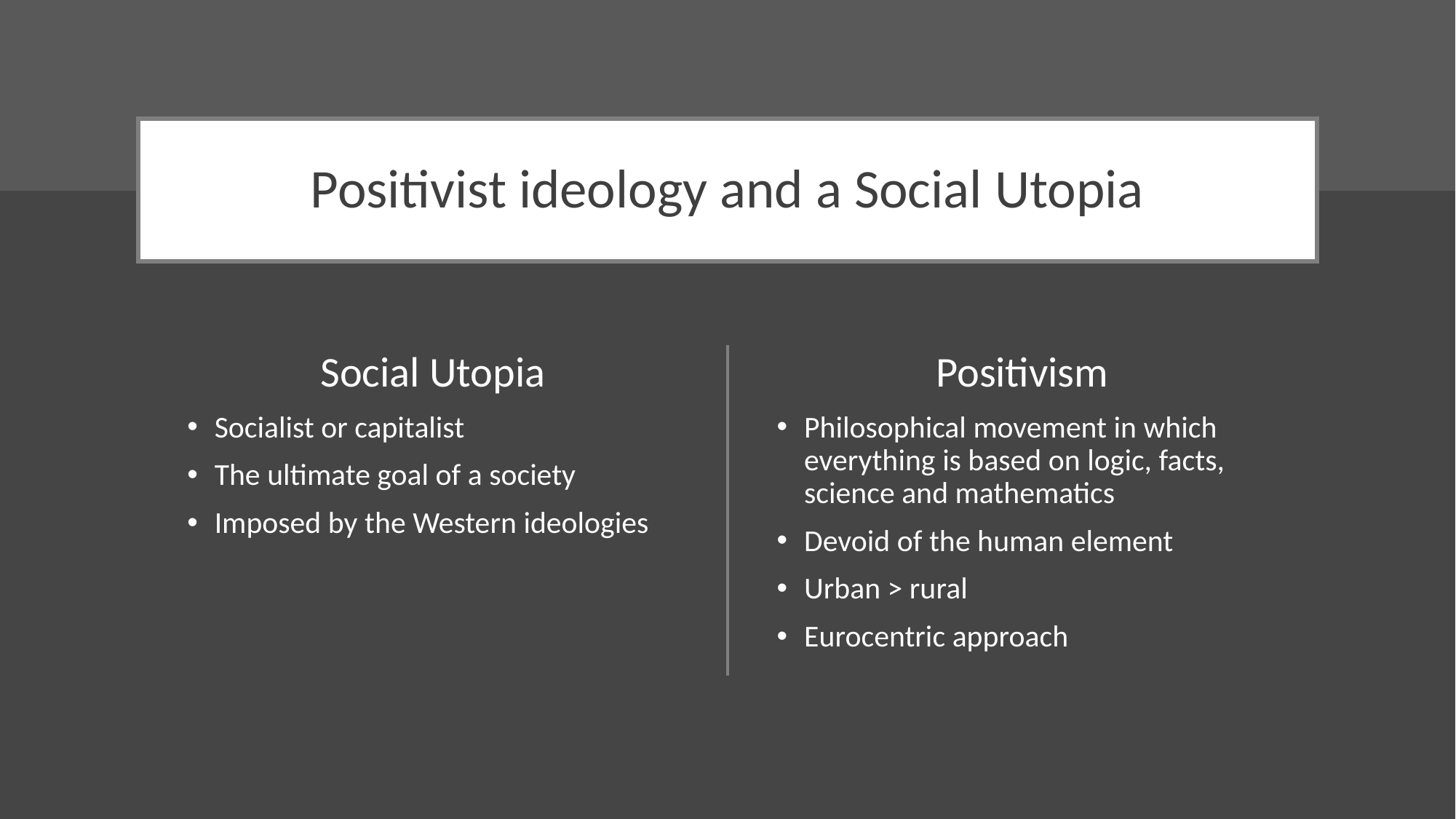

# Positivist ideology and a Social Utopia
Social Utopia
Socialist or capitalist
The ultimate goal of a society
Imposed by the Western ideologies
Positivism
Philosophical movement in which everything is based on logic, facts, science and mathematics
Devoid of the human element
Urban > rural
Eurocentric approach